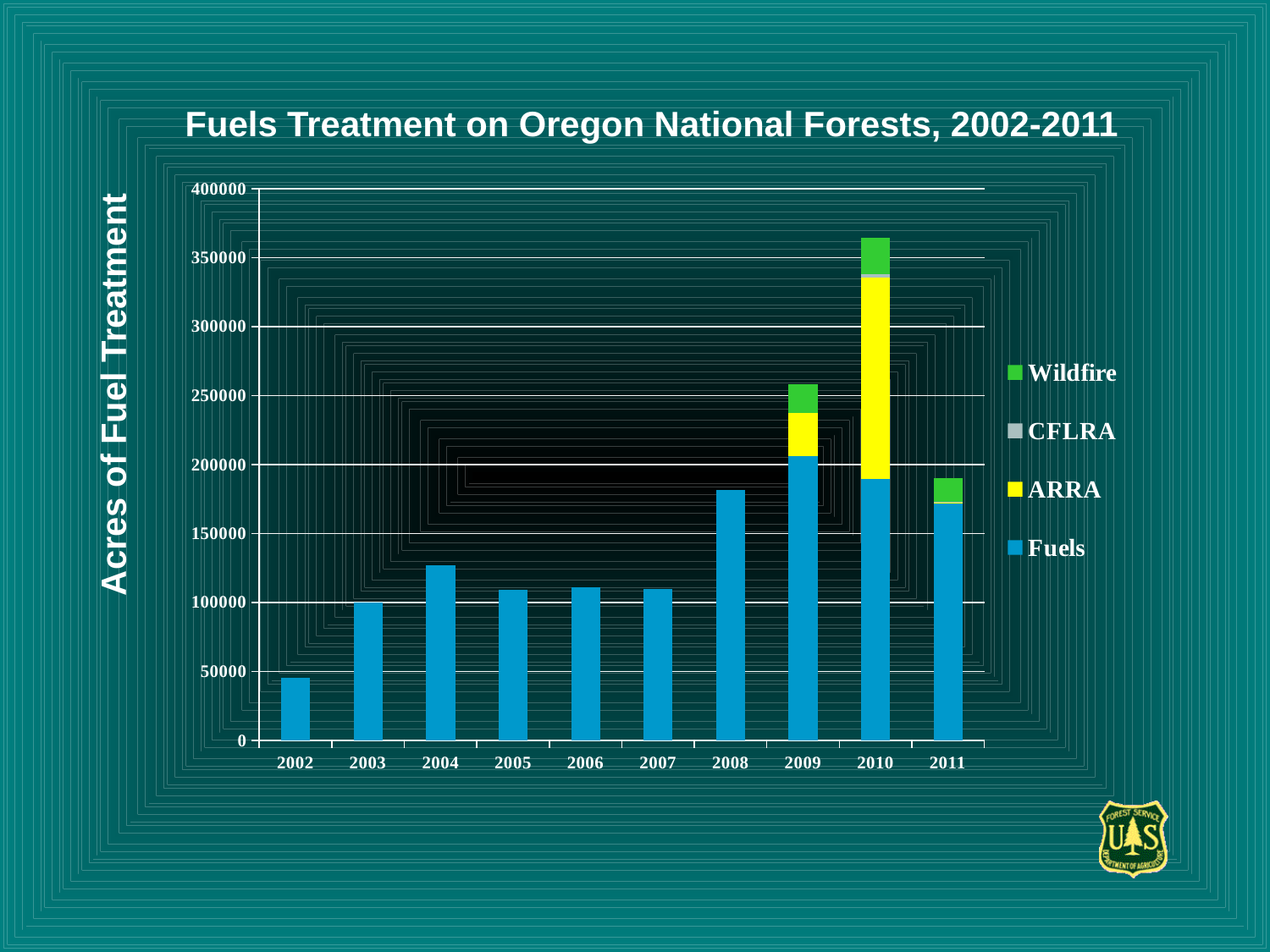

Fuels Treatment on Oregon National Forests, 2002-2011

### Chart

| Category | Fuels | ARRA | CFLRA | Wildfire |
|---|---|---|---|---|
| 2002 | 45151.0 | None | None | None |
| 2003 | 100014.0 | None | None | None |
| 2004 | 126808.0 | None | None | None |
| 2005 | 109175.0 | None | None | None |
| 2006 | 110789.0 | None | None | None |
| 2007 | 110002.0 | None | None | None |
| 2008 | 181349.0 | None | None | None |
| 2009 | 205809.0 | 31624.0 | 0.0 | 20776.0 |
| 2010 | 189509.0 | 146285.0 | 1919.0 | 26753.0 |
| 2011 | 171716.0 | 695.0 | 545.0 | 17152.0 |
Acres of Fuel Treatment